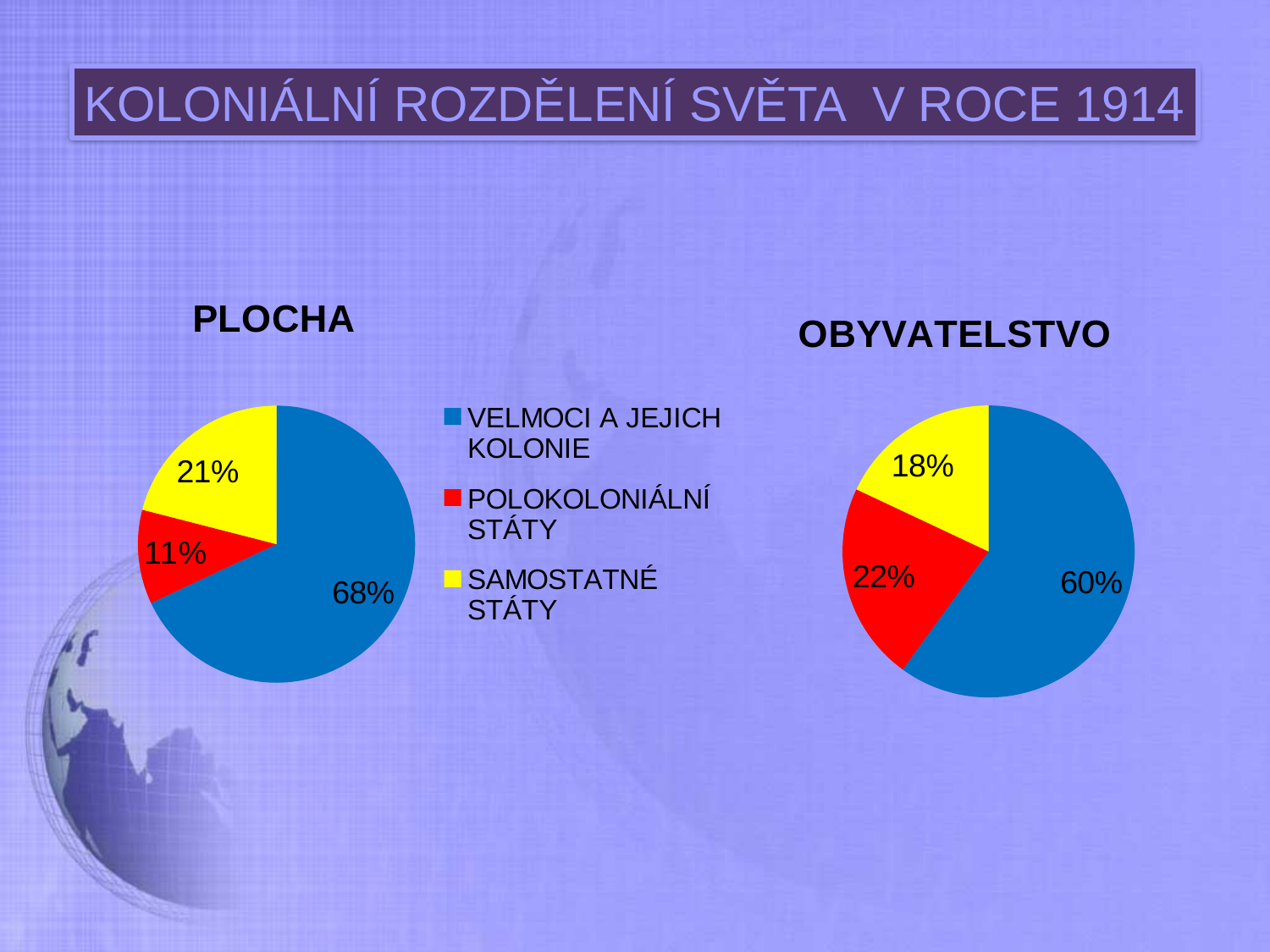

KOLONIÁLNÍ ROZDĚLENÍ SVĚTA  V ROCE 1914

### Chart:

| Category | PLOCHA |
|---|---|
| VELMOCI A JEJICH KOLONIE | 68.0 |
| POLOKOLONIÁLNÍ STÁTY | 11.0 |
| SAMOSTATNÉ STÁTY | 21.0 |

### Chart:

| Category | OBYVATELSTVO |
|---|---|
| VELMOCI A JEJICH KOLONIE | 60.0 |
| POLOKOLONIÁLNÍ STÁTY | 22.0 |
| SAMOSTATNÉ STÁTY18 | 18.0 |